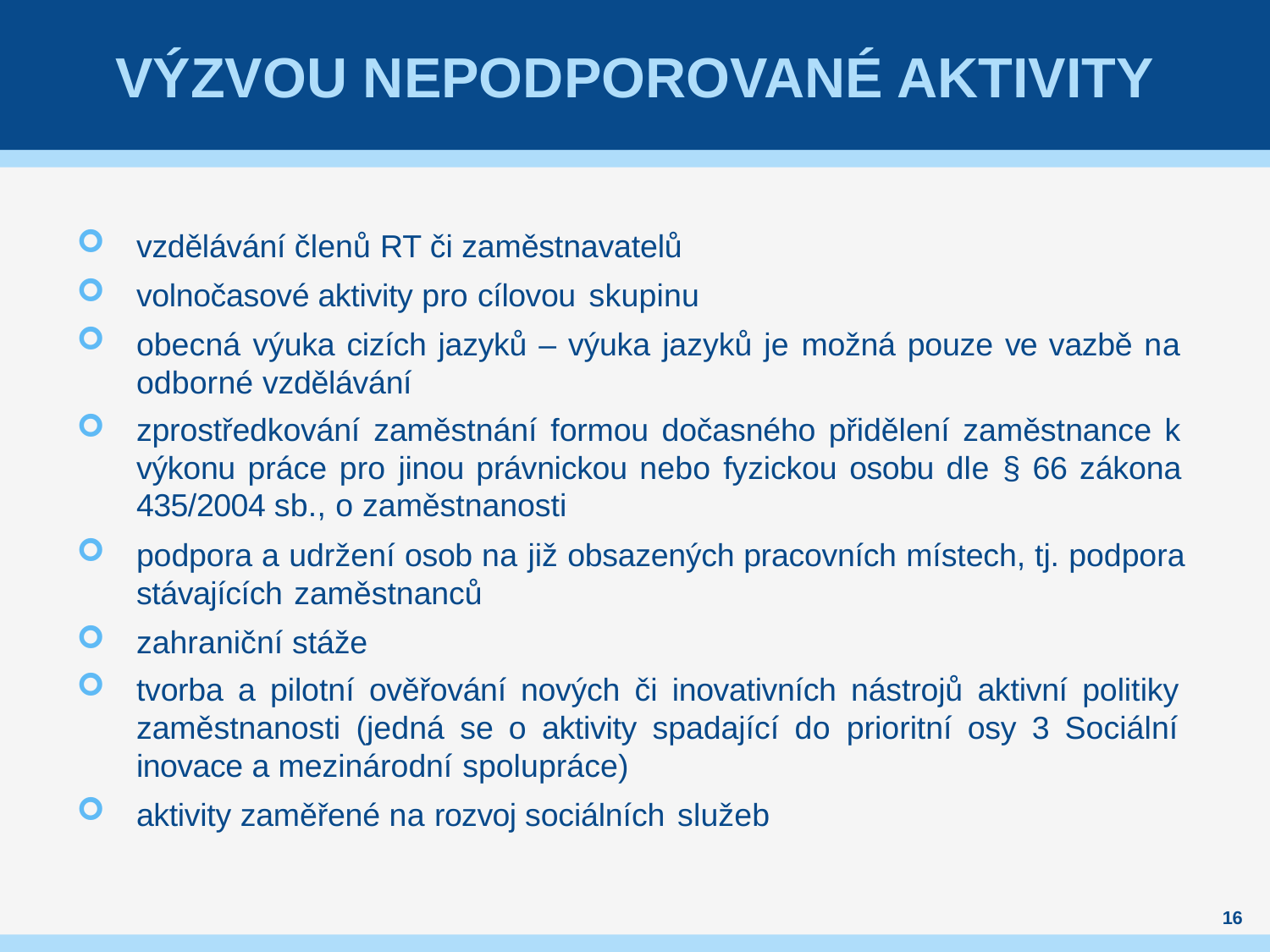

# VÝZVOU NEPODPOROVANÉ AKTIVITY
vzdělávání členů RT či zaměstnavatelů
volnočasové aktivity pro cílovou skupinu
obecná výuka cizích jazyků – výuka jazyků je možná pouze ve vazbě na  odborné vzdělávání
zprostředkování zaměstnání formou dočasného přidělení zaměstnance k  výkonu práce pro jinou právnickou nebo fyzickou osobu dle § 66 zákona  435/2004 sb., o zaměstnanosti
podpora a udržení osob na již obsazených pracovních místech, tj. podpora  stávajících zaměstnanců
zahraniční stáže
tvorba a pilotní ověřování nových či inovativních nástrojů aktivní politiky  zaměstnanosti (jedná se o aktivity spadající do prioritní osy 3 Sociální  inovace a mezinárodní spolupráce)
aktivity zaměřené na rozvoj sociálních služeb

16